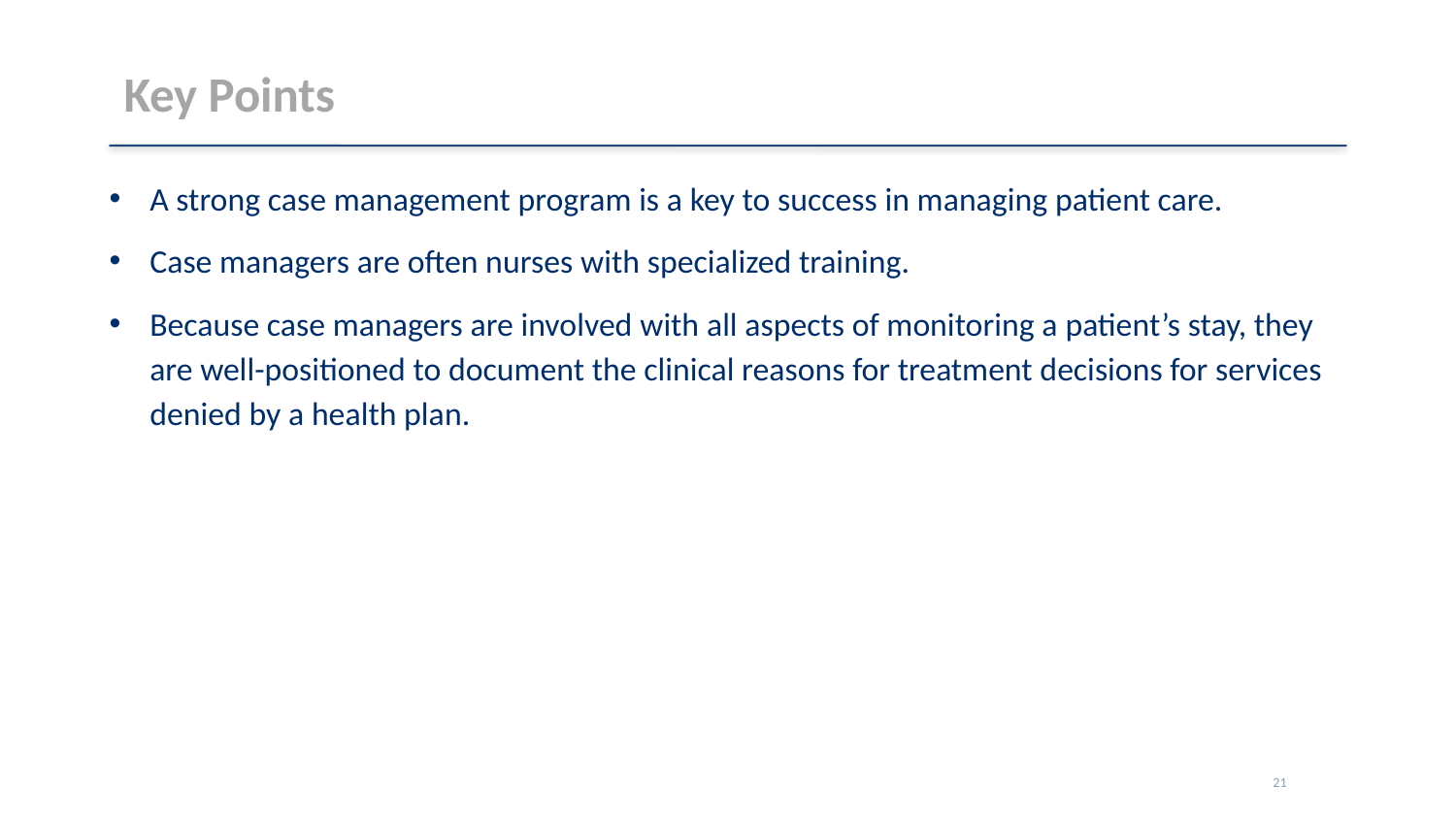

# Key Points
A strong case management program is a key to success in managing patient care.
Case managers are often nurses with specialized training.
Because case managers are involved with all aspects of monitoring a patient’s stay, they are well-positioned to document the clinical reasons for treatment decisions for services denied by a health plan.
21